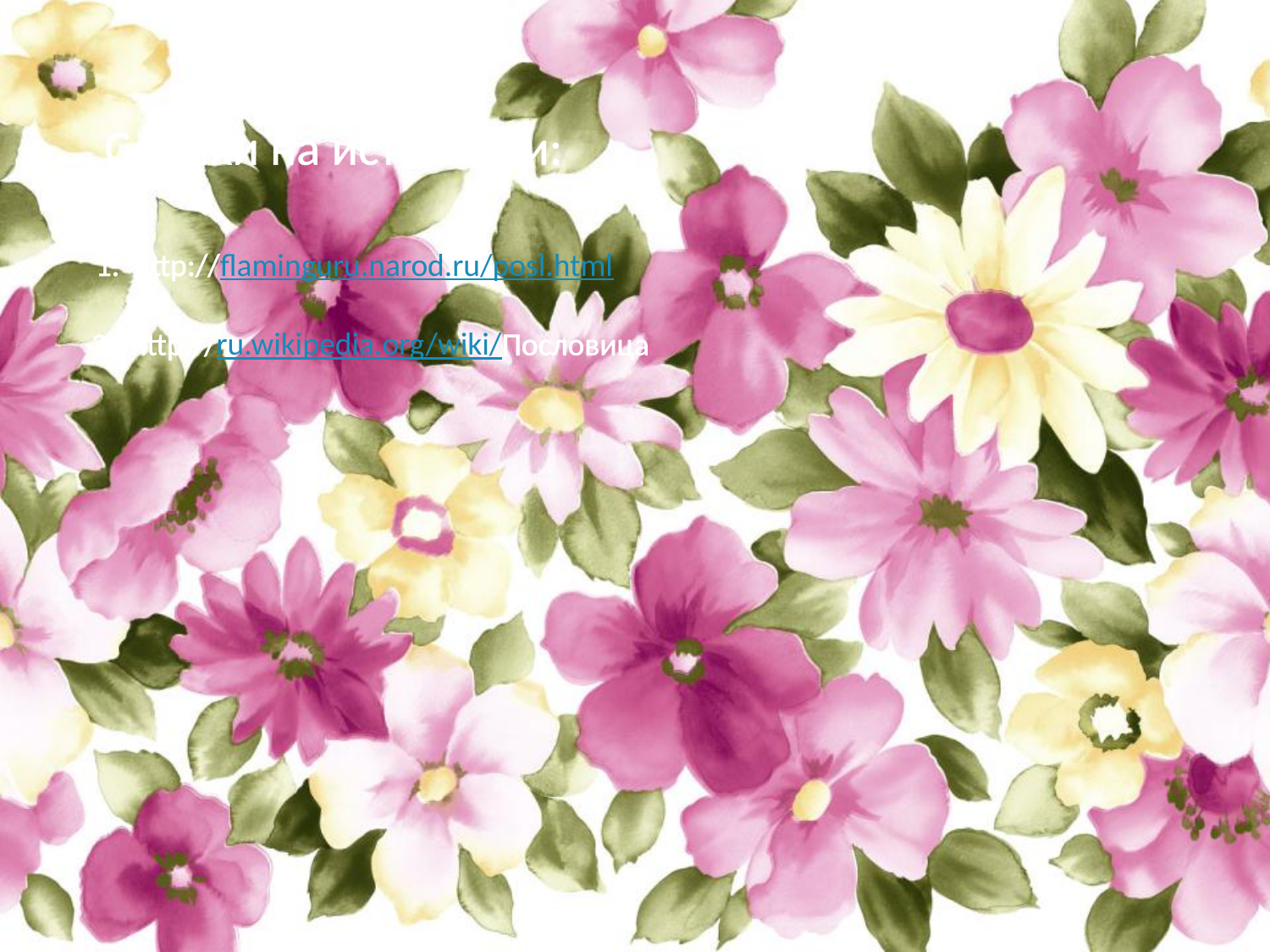

Ссылки на источники:
1.  http://flaminguru.narod.ru/posl.html
2.  http://ru.wikipedia.org/wiki/Пословица